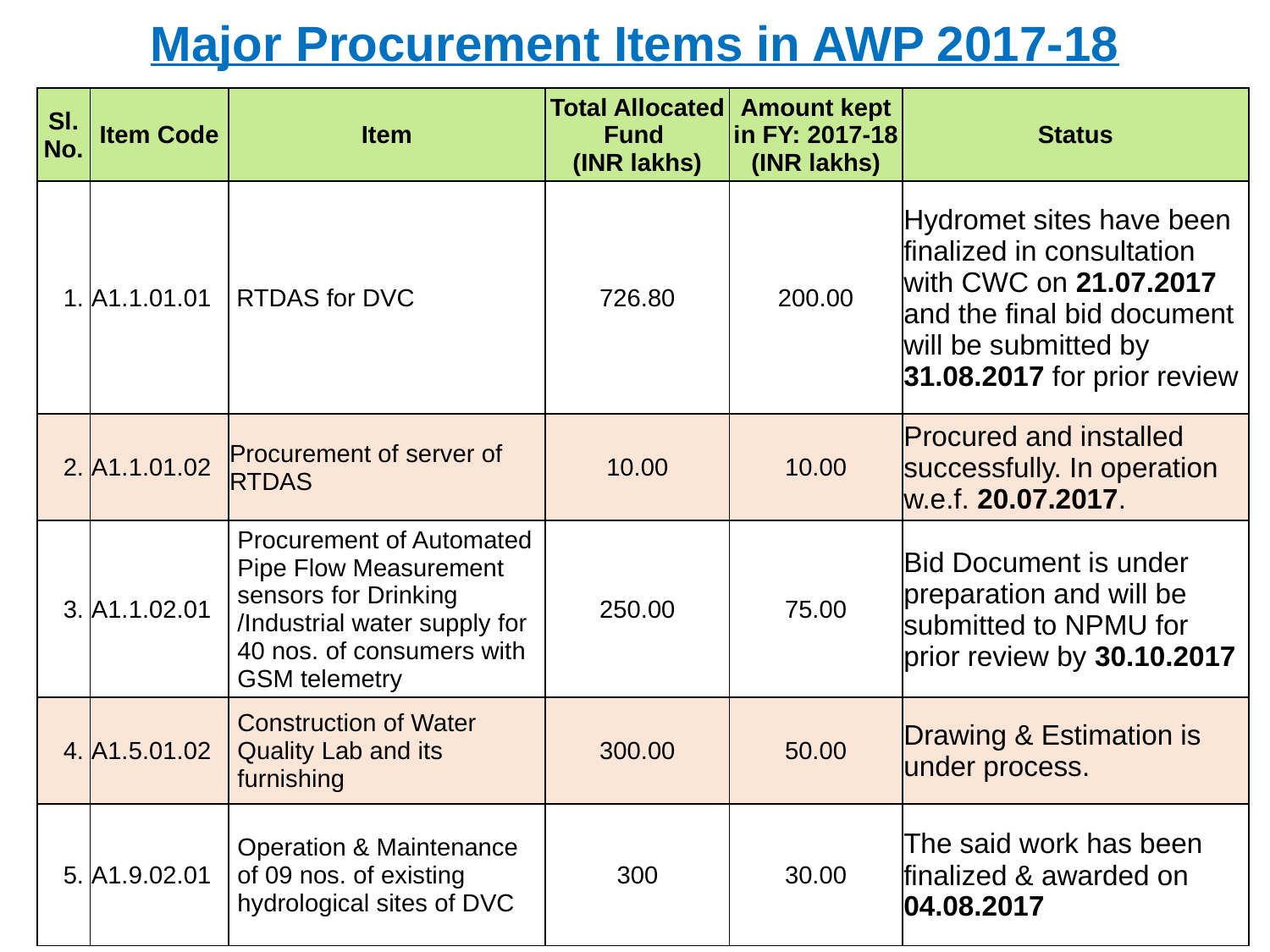

Major Procurement Items in AWP 2017-18
| Sl. No. | Item Code | Item | Total Allocated Fund (INR lakhs) | Amount kept in FY: 2017-18 (INR lakhs) | Status |
| --- | --- | --- | --- | --- | --- |
| 1. | A1.1.01.01 | RTDAS for DVC | 726.80 | 200.00 | Hydromet sites have been finalized in consultation with CWC on 21.07.2017 and the final bid document will be submitted by 31.08.2017 for prior review |
| 2. | A1.1.01.02 | Procurement of server of RTDAS | 10.00 | 10.00 | Procured and installed successfully. In operation w.e.f. 20.07.2017. |
| 3. | A1.1.02.01 | Procurement of Automated Pipe Flow Measurement sensors for Drinking /Industrial water supply for 40 nos. of consumers with GSM telemetry | 250.00 | 75.00 | Bid Document is under preparation and will be submitted to NPMU for prior review by 30.10.2017 |
| 4. | A1.5.01.02 | Construction of Water Quality Lab and its furnishing | 300.00 | 50.00 | Drawing & Estimation is under process. |
| 5. | A1.9.02.01 | Operation & Maintenance of 09 nos. of existing hydrological sites of DVC | 300 | 30.00 | The said work has been finalized & awarded on 04.08.2017 |